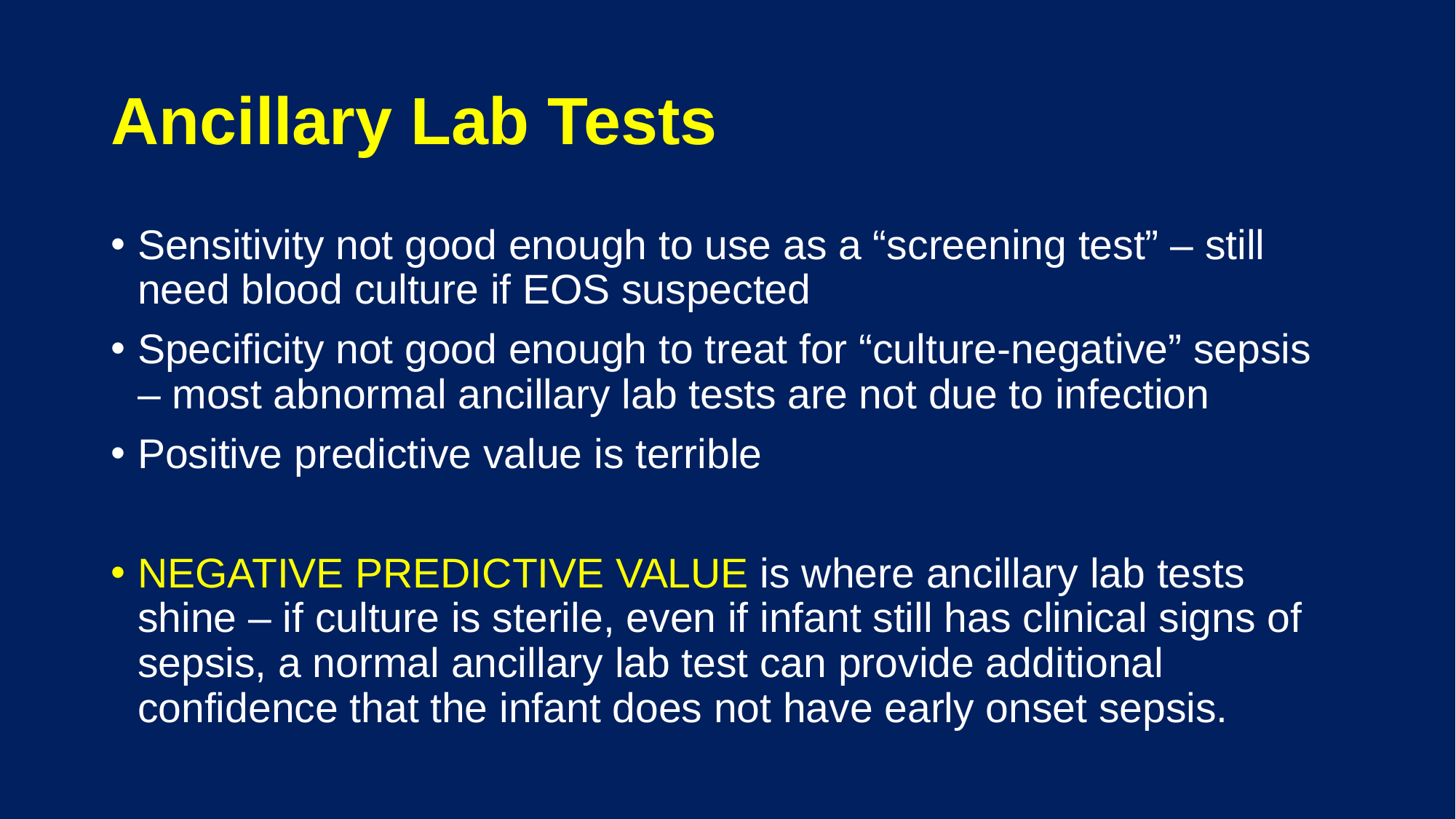

# Ancillary Lab Tests
Sensitivity not good enough to use as a “screening test” – still need blood culture if EOS suspected
Specificity not good enough to treat for “culture-negative” sepsis – most abnormal ancillary lab tests are not due to infection
Positive predictive value is terrible

NEGATIVE PREDICTIVE VALUE is where ancillary lab tests shine – if culture is sterile, even if infant still has clinical signs of sepsis, a normal ancillary lab test can provide additional confidence that the infant does not have early onset sepsis.